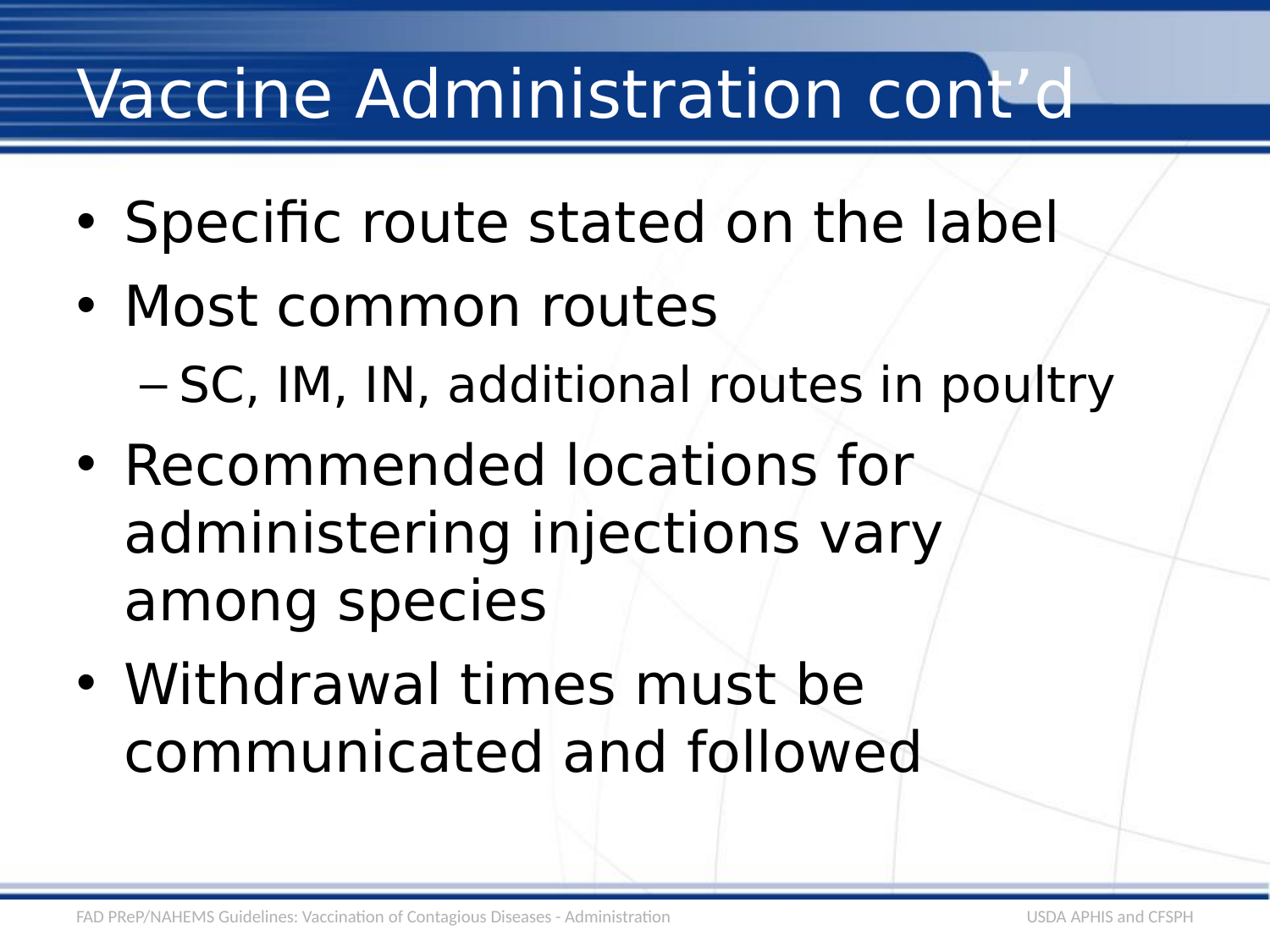

# Vaccine Administration cont’d
Specific route stated on the label
Most common routes
SC, IM, IN, additional routes in poultry
Recommended locations for administering injections vary
among species
Withdrawal times must be communicated and followed
FAD PReP/NAHEMS Guidelines: Vaccination of Contagious Diseases - Administration
USDA APHIS and CFSPH